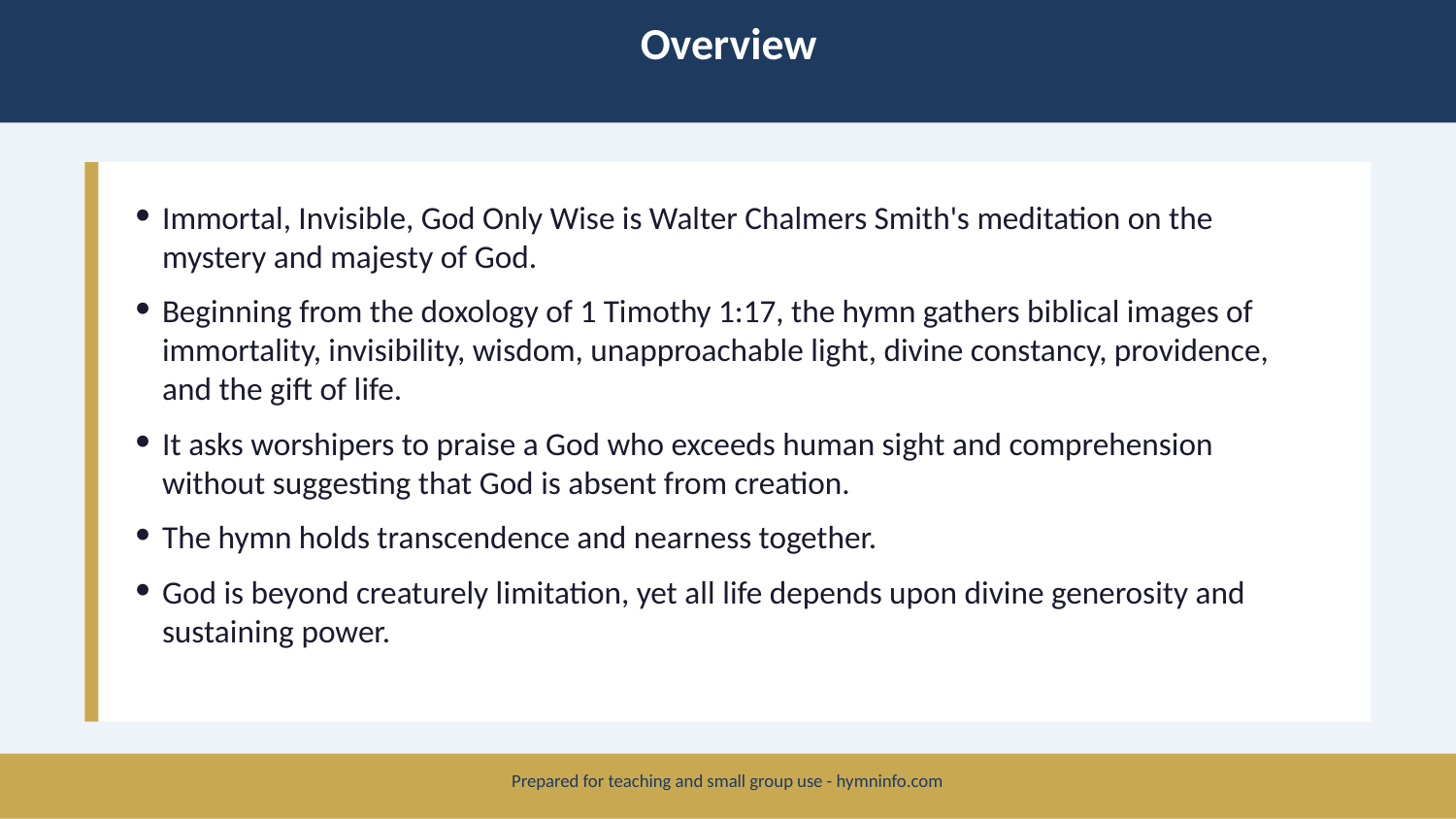

Overview

Immortal, Invisible, God Only Wise is Walter Chalmers Smith's meditation on the mystery and majesty of God.
Beginning from the doxology of 1 Timothy 1:17, the hymn gathers biblical images of immortality, invisibility, wisdom, unapproachable light, divine constancy, providence, and the gift of life.
It asks worshipers to praise a God who exceeds human sight and comprehension without suggesting that God is absent from creation.
The hymn holds transcendence and nearness together.
God is beyond creaturely limitation, yet all life depends upon divine generosity and sustaining power.

Prepared for teaching and small group use - hymninfo.com